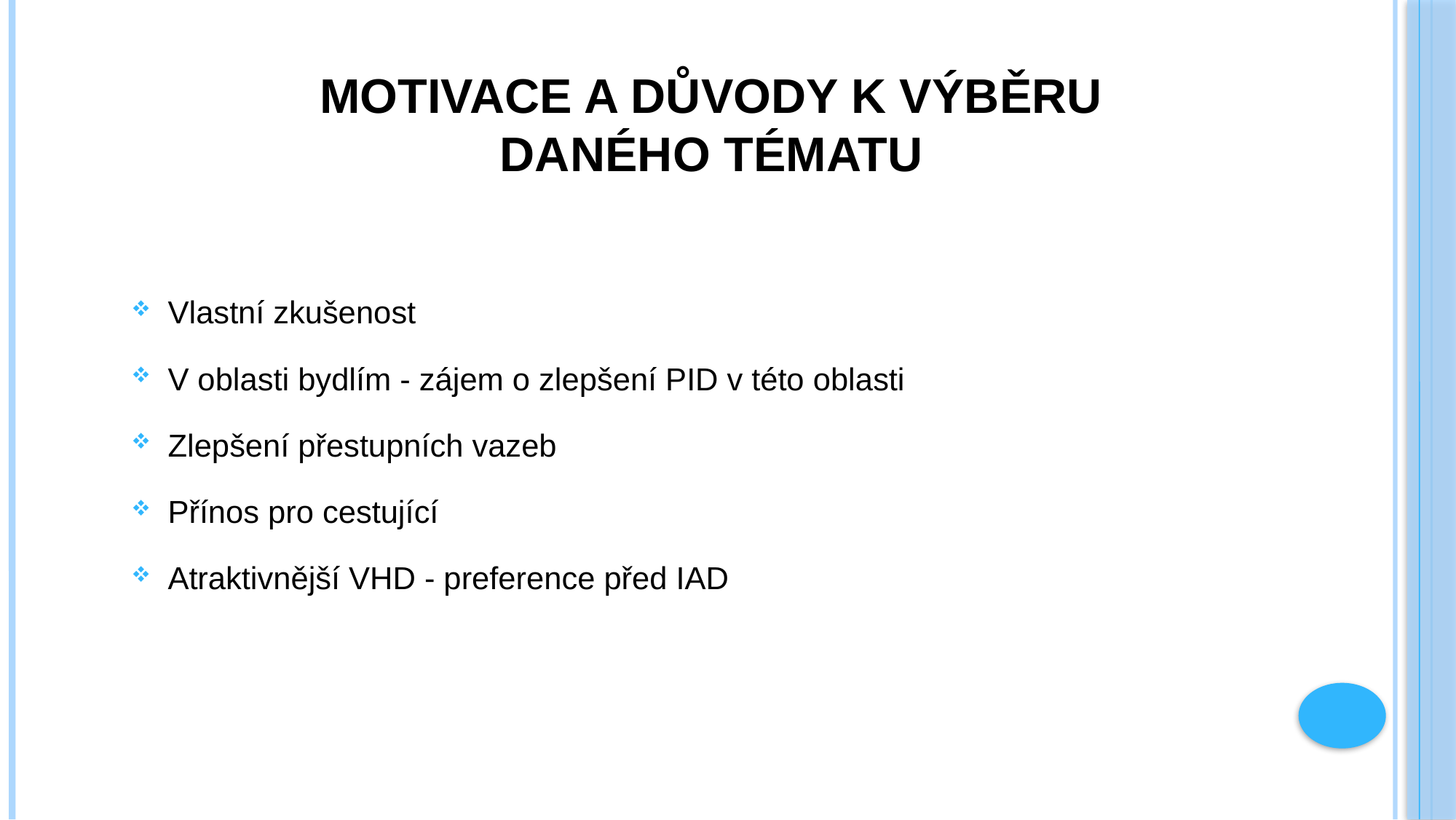

# Motivace a důvody k výběru daného tématu
Vlastní zkušenost
V oblasti bydlím - zájem o zlepšení PID v této oblasti
Zlepšení přestupních vazeb
Přínos pro cestující
Atraktivnější VHD - preference před IAD